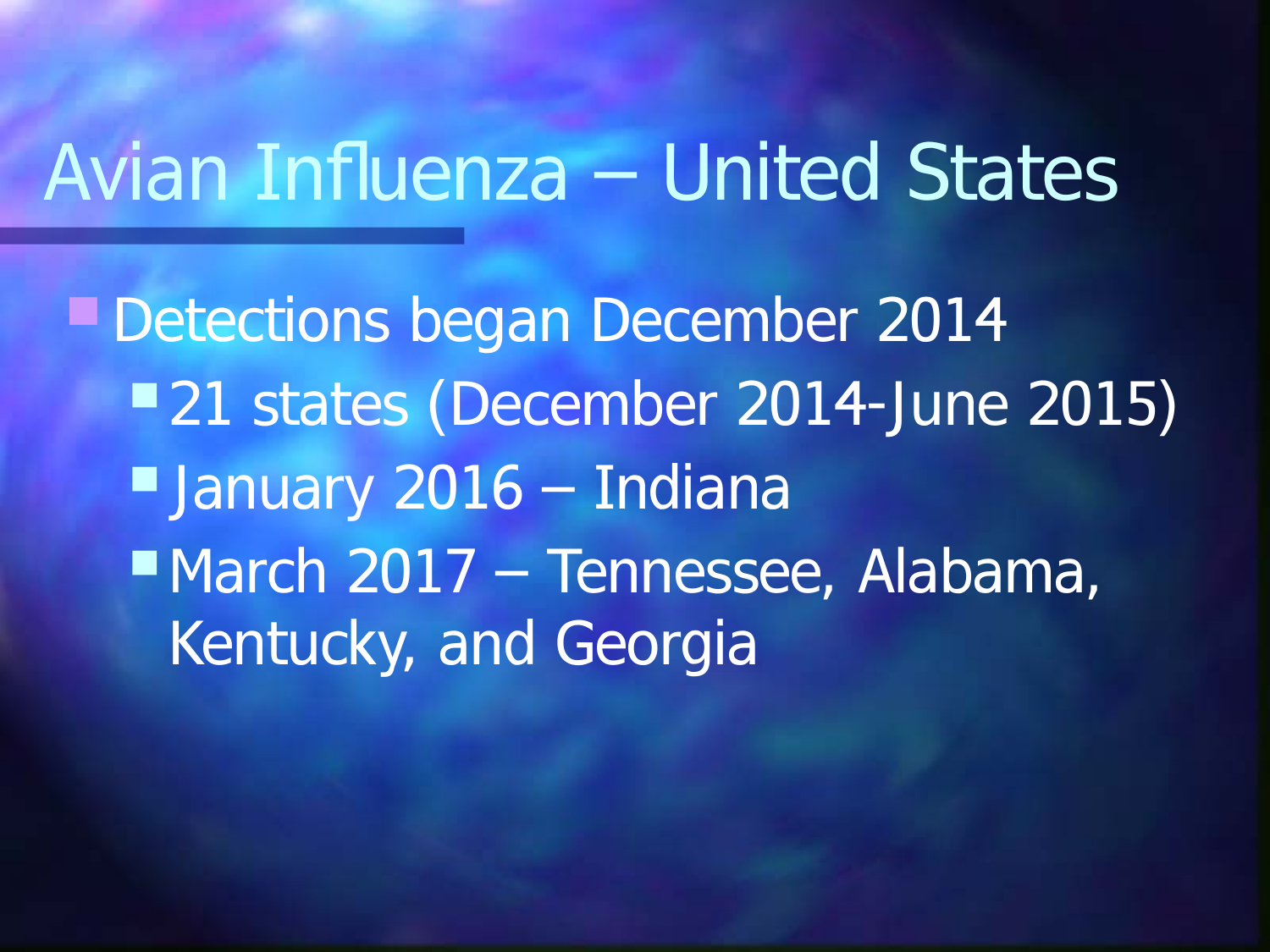

# Avian Influenza – United States
Detections began December 2014
21 states (December 2014-June 2015)
January 2016 – Indiana
March 2017 – Tennessee, Alabama, Kentucky, and Georgia